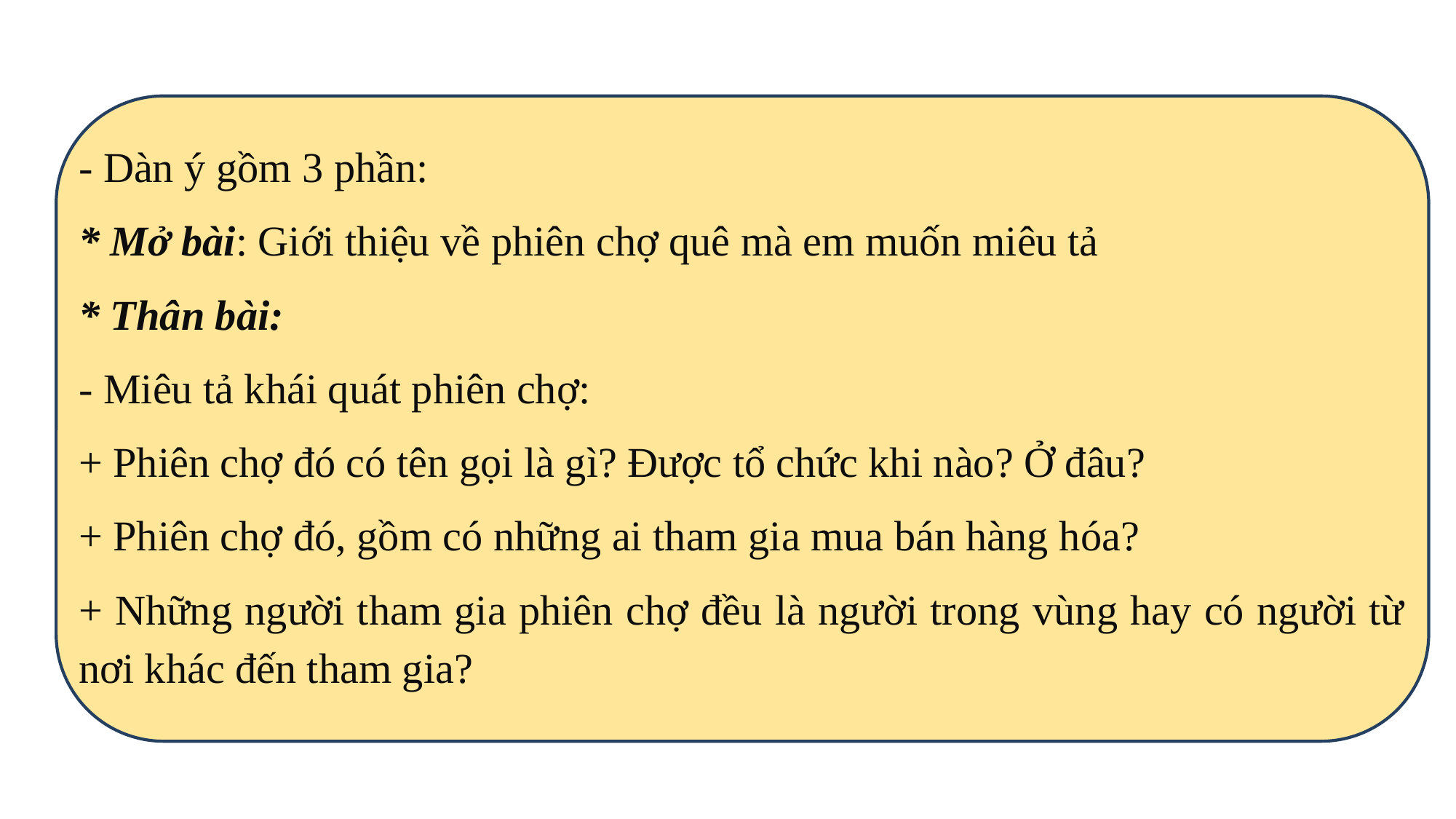

- Dàn ý gồm 3 phần:
* Mở bài: Giới thiệu về phiên chợ quê mà em muốn miêu tả
* Thân bài:
- Miêu tả khái quát phiên chợ:
+ Phiên chợ đó có tên gọi là gì? Được tổ chức khi nào? Ở đâu?
+ Phiên chợ đó, gồm có những ai tham gia mua bán hàng hóa?
+ Những người tham gia phiên chợ đều là người trong vùng hay có người từ nơi khác đến tham gia?